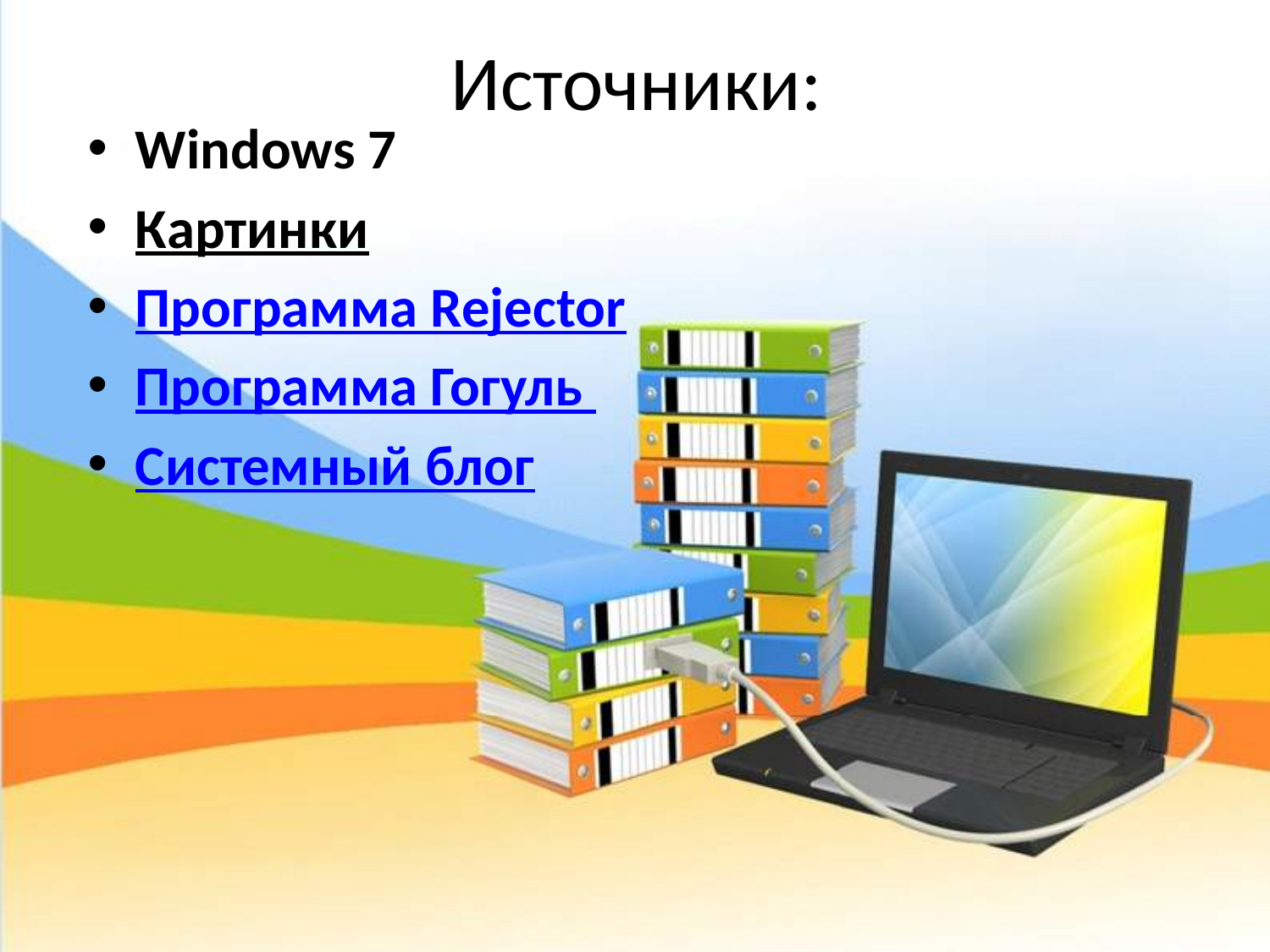

# Источники:
Windows 7
Картинки
Программа Rejector
Программа Гогуль
Системный блог